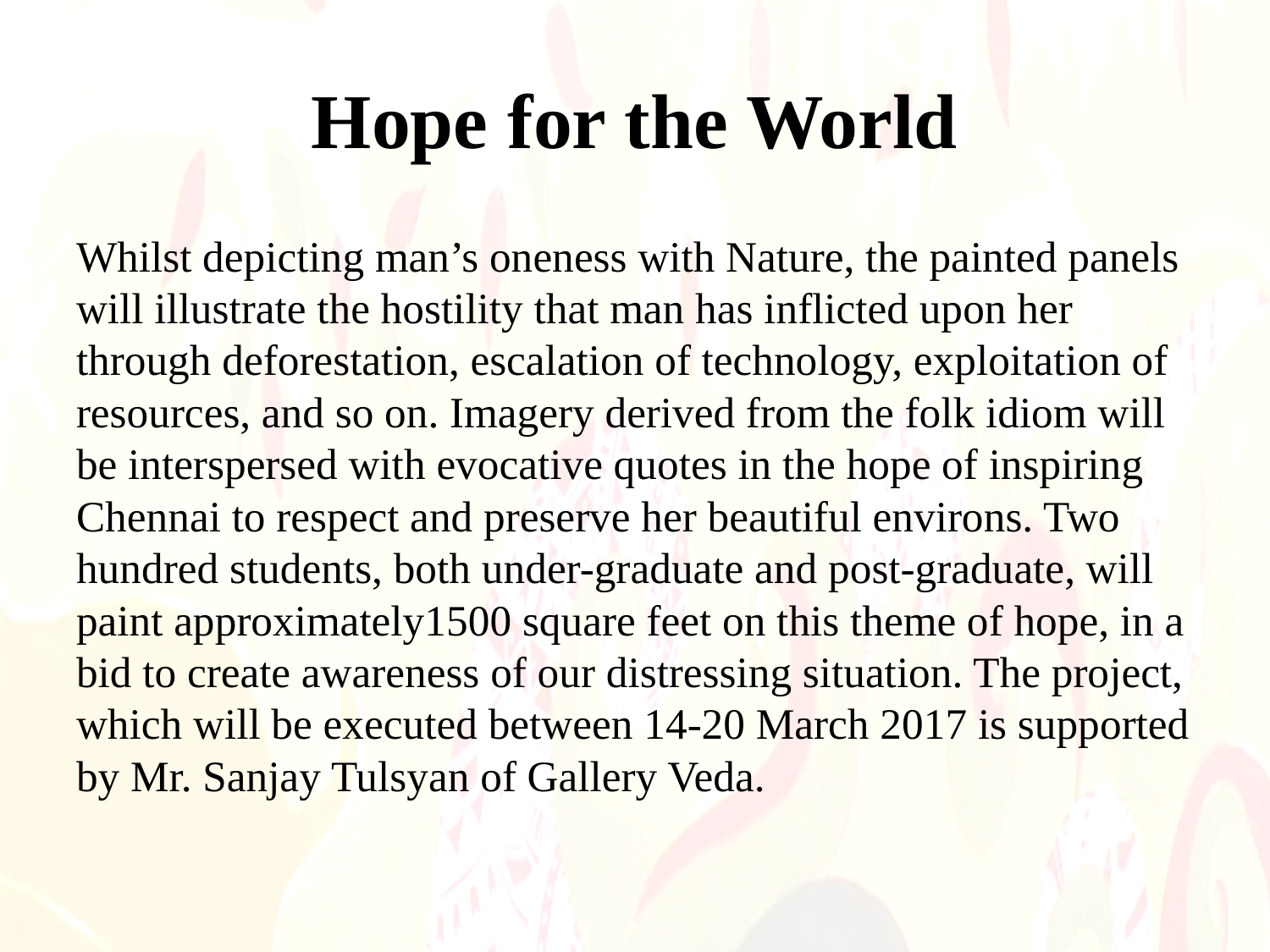

# Hope for the World
Whilst depicting man’s oneness with Nature, the painted panels will illustrate the hostility that man has inflicted upon her through deforestation, escalation of technology, exploitation of resources, and so on. Imagery derived from the folk idiom will be interspersed with evocative quotes in the hope of inspiring Chennai to respect and preserve her beautiful environs. Two hundred students, both under-graduate and post-graduate, will paint approximately1500 square feet on this theme of hope, in a bid to create awareness of our distressing situation. The project, which will be executed between 14-20 March 2017 is supported by Mr. Sanjay Tulsyan of Gallery Veda.